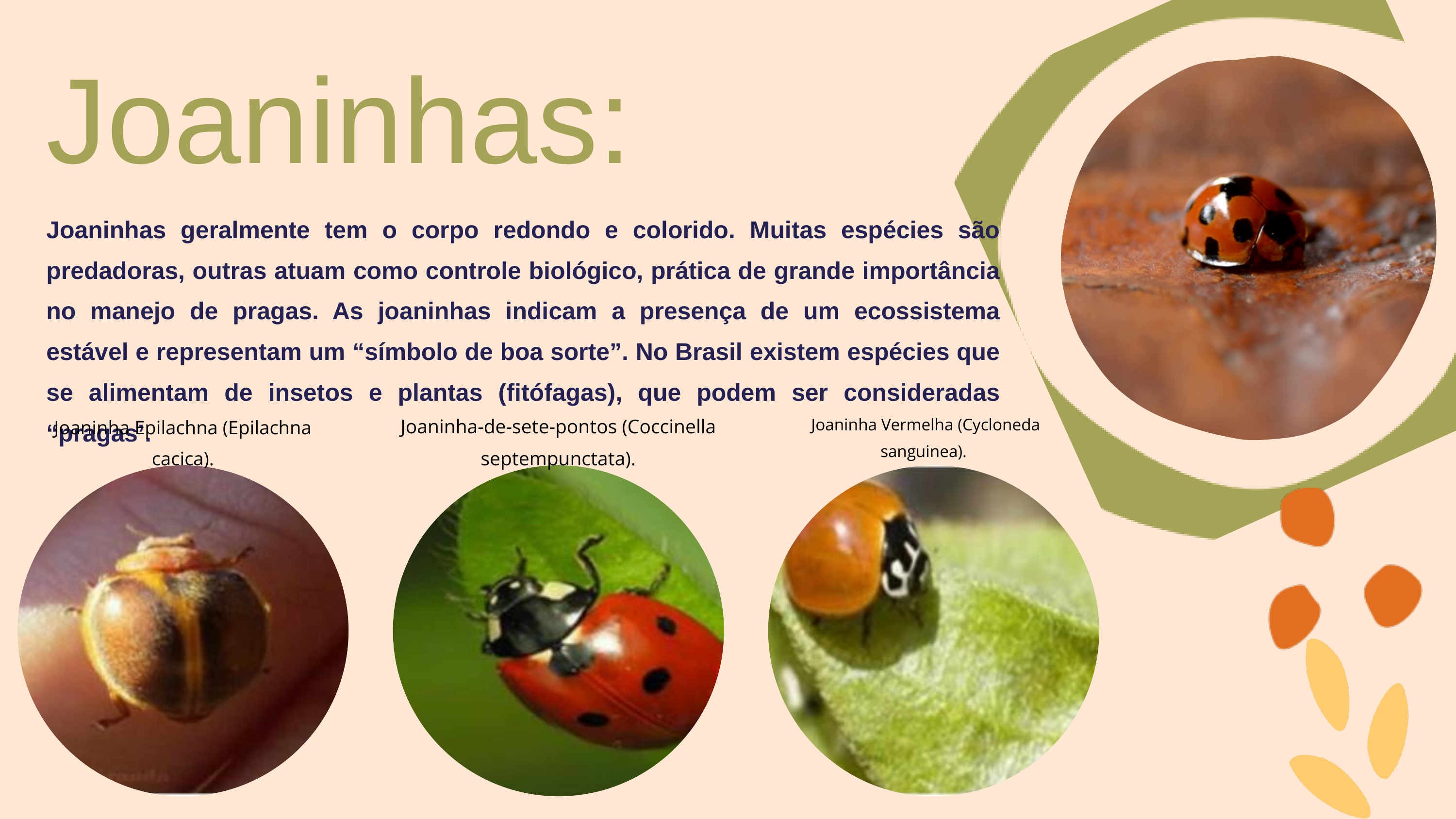

Joaninhas:
Joaninhas geralmente tem o corpo redondo e colorido. Muitas espécies são predadoras, outras atuam como controle biológico, prática de grande importância no manejo de pragas. As joaninhas indicam a presença de um ecossistema estável e representam um “símbolo de boa sorte”. No Brasil existem espécies que se alimentam de insetos e plantas (fitófagas), que podem ser consideradas “pragas’.

Joaninha-de-sete-pontos (Coccinella septempunctata).
Joaninha Vermelha (Cycloneda sanguinea).
Joaninha Epilachna (Epilachna cacica).